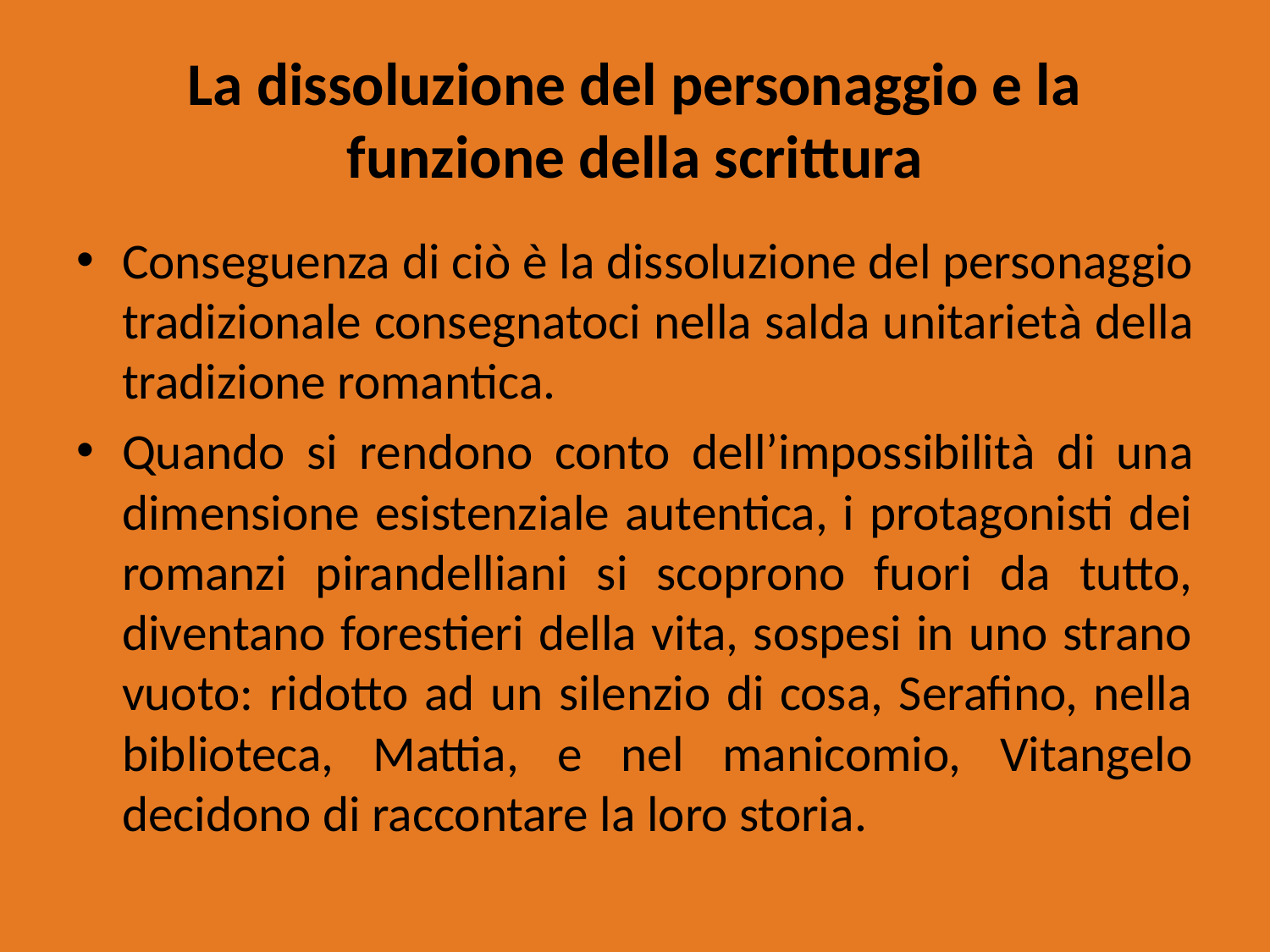

# La dissoluzione del personaggio e la funzione della scrittura
Conseguenza di ciò è la dissoluzione del personaggio tradizionale consegnatoci nella salda unitarietà della tradizione romantica.
Quando si rendono conto dell’impossibilità di una dimensione esistenziale autentica, i protagonisti dei romanzi pirandelliani si scoprono fuori da tutto, diventano forestieri della vita, sospesi in uno strano vuoto: ridotto ad un silenzio di cosa, Serafino, nella biblioteca, Mattia, e nel manicomio, Vitangelo decidono di raccontare la loro storia.